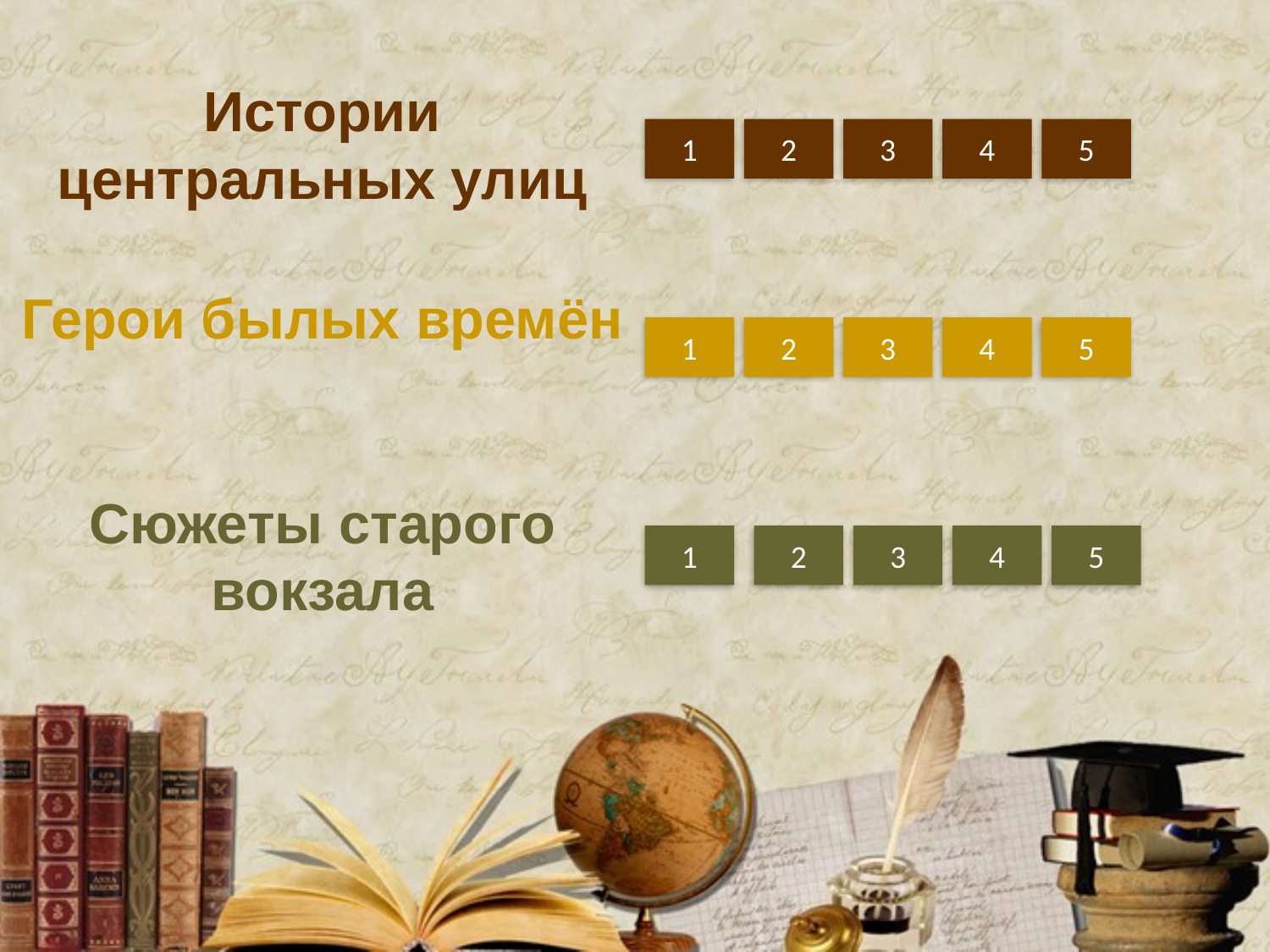

Истории центральных улиц
1
2
3
4
5
Герои былых времён
1
2
3
4
5
Сюжеты старого вокзала
1
2
3
4
5